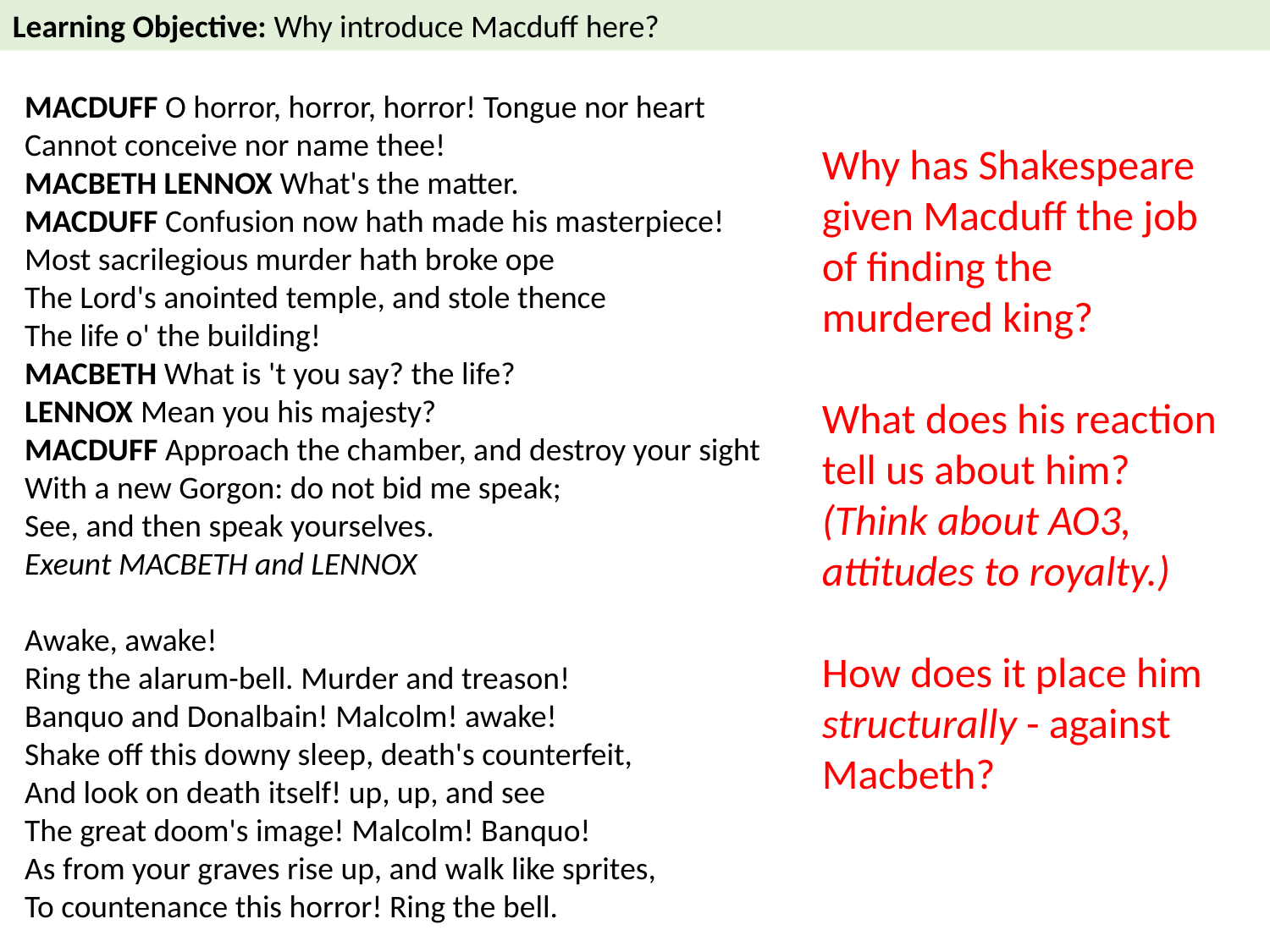

Learning Objective: Why introduce Macduff here?
MACDUFF O horror, horror, horror! Tongue nor heart
Cannot conceive nor name thee!
MACBETH LENNOX What's the matter.
MACDUFF Confusion now hath made his masterpiece!
Most sacrilegious murder hath broke ope
The Lord's anointed temple, and stole thence
The life o' the building!
MACBETH What is 't you say? the life?
LENNOX Mean you his majesty?
MACDUFF Approach the chamber, and destroy your sight
With a new Gorgon: do not bid me speak;
See, and then speak yourselves.
Exeunt MACBETH and LENNOX

Awake, awake!
Ring the alarum-bell. Murder and treason!
Banquo and Donalbain! Malcolm! awake!
Shake off this downy sleep, death's counterfeit,
And look on death itself! up, up, and see
The great doom's image! Malcolm! Banquo!
As from your graves rise up, and walk like sprites,
To countenance this horror! Ring the bell.
Why has Shakespeare given Macduff the job of finding the murdered king?

What does his reaction tell us about him? (Think about AO3, attitudes to royalty.)

How does it place him structurally - against Macbeth?